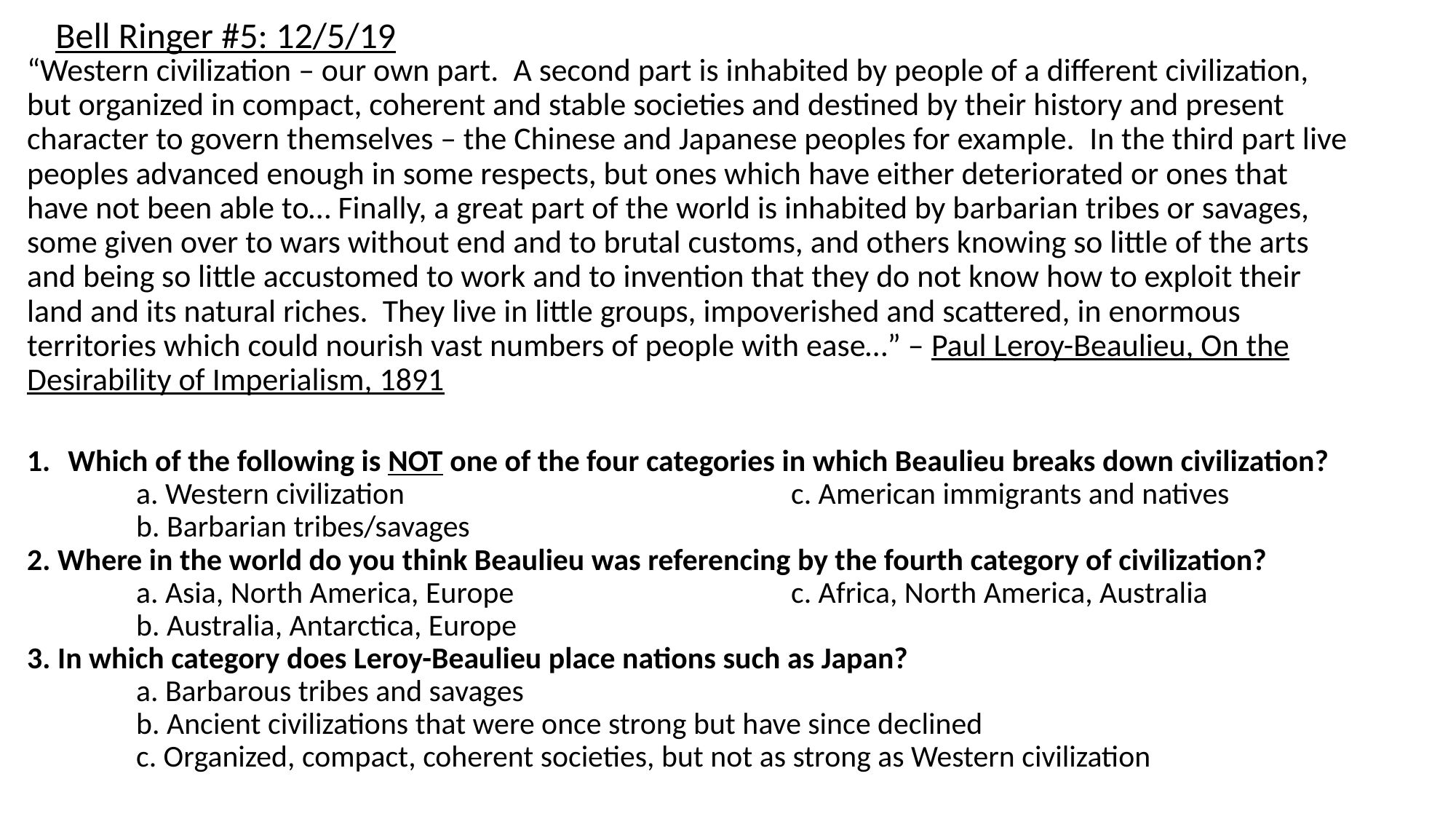

# Bell Ringer #5: 12/5/19
“Western civilization – our own part.  A second part is inhabited by people of a different civilization, but organized in compact, coherent and stable societies and destined by their history and present character to govern themselves – the Chinese and Japanese peoples for example.  In the third part live peoples advanced enough in some respects, but ones which have either deteriorated or ones that have not been able to… Finally, a great part of the world is inhabited by barbarian tribes or savages, some given over to wars without end and to brutal customs, and others knowing so little of the arts and being so little accustomed to work and to invention that they do not know how to exploit their land and its natural riches.  They live in little groups, impoverished and scattered, in enormous territories which could nourish vast numbers of people with ease…” – Paul Leroy-Beaulieu, On the Desirability of Imperialism, 1891

Which of the following is NOT one of the four categories in which Beaulieu breaks down civilization?
	a. Western civilization				c. American immigrants and natives
	b. Barbarian tribes/savages
2. Where in the world do you think Beaulieu was referencing by the fourth category of civilization?
	a. Asia, North America, Europe			c. Africa, North America, Australia
	b. Australia, Antarctica, Europe
3. In which category does Leroy-Beaulieu place nations such as Japan?
	a. Barbarous tribes and savages
	b. Ancient civilizations that were once strong but have since declined
	c. Organized, compact, coherent societies, but not as strong as Western civilization